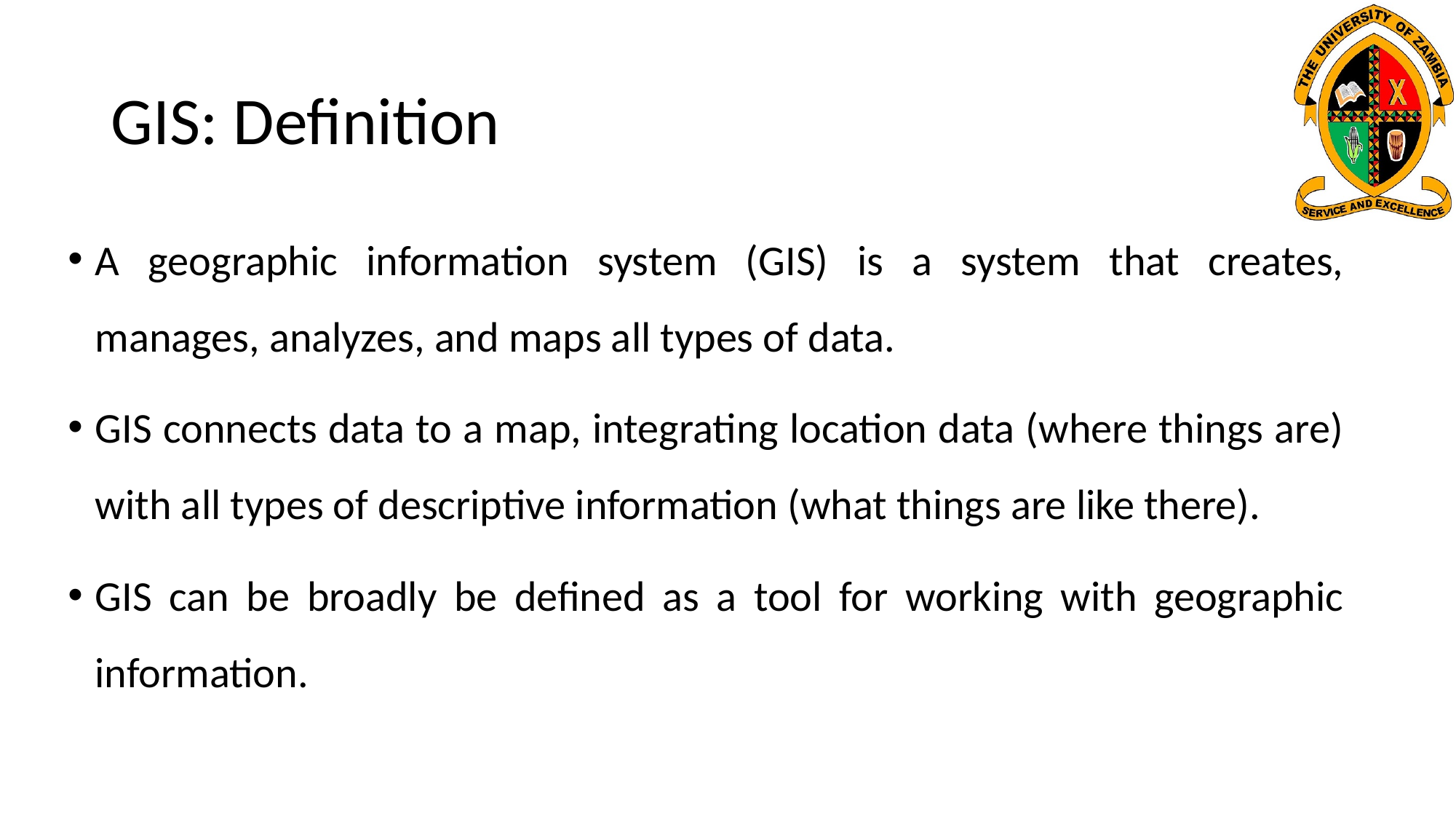

# GIS: Definition
A geographic information system (GIS) is a system that creates, manages, analyzes, and maps all types of data.
GIS connects data to a map, integrating location data (where things are) with all types of descriptive information (what things are like there).
GIS can be broadly be defined as a tool for working with geographic information.